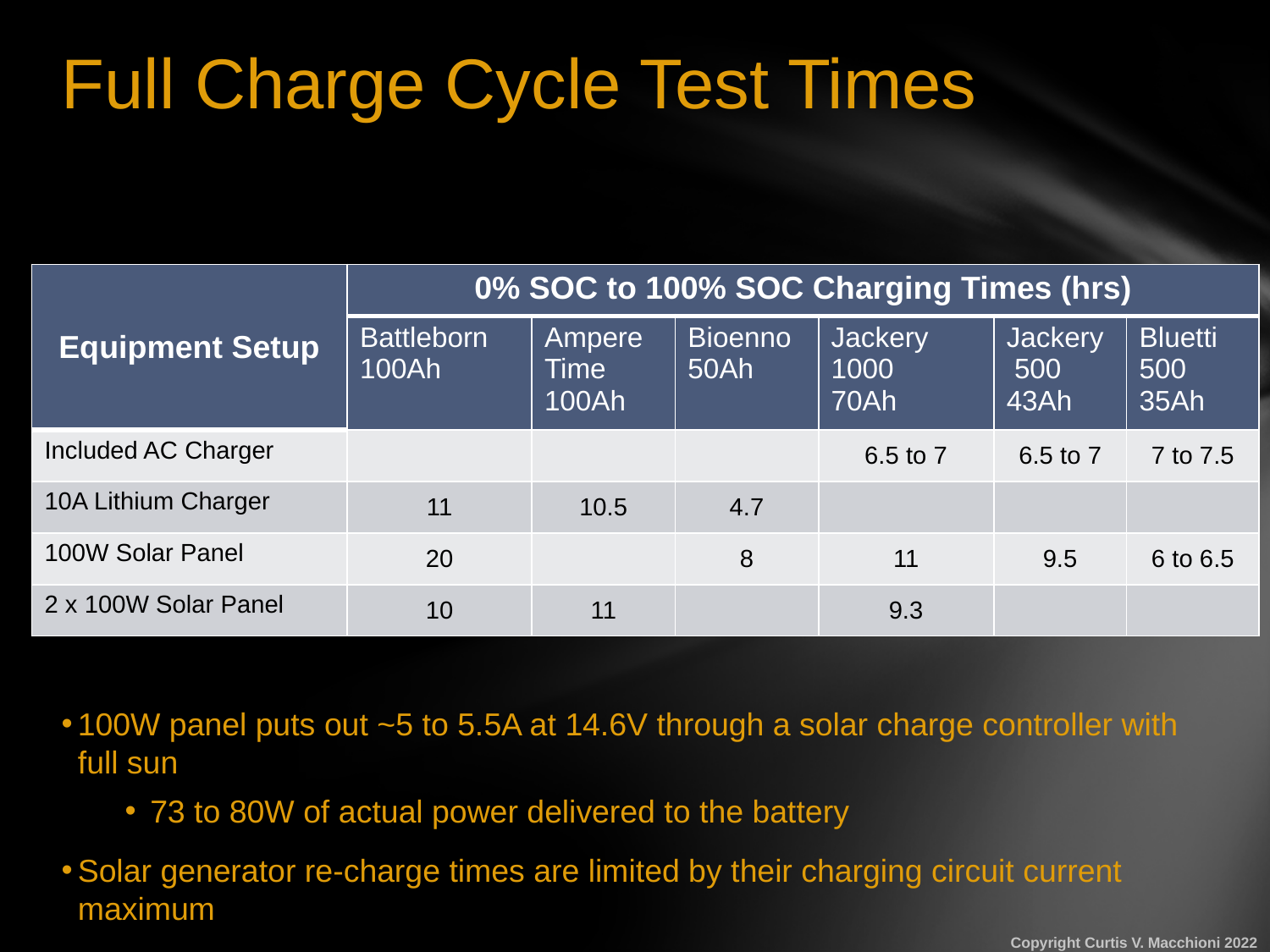

# Full Charge Cycle Test Times
| Equipment Setup | 0% SOC to 100% SOC Charging Times (hrs) |  |  | Rated Wh |  |  |
| --- | --- | --- | --- | --- | --- | --- |
| Equipment Setup | Battleborn 100Ah | Ampere Time 100Ah | Bioenno 50Ah | Jackery 1000 70Ah | Jackery 500 43Ah | Bluetti 500 35Ah |
| Included AC Charger |  |  |  | 6.5 to 7 | 6.5 to 7 | 7 to 7.5 |
| 10A Lithium Charger | 11 | 10.5 | 4.7 |  |  |  |
| 100W Solar Panel | 20 |  | 8 | 11 | 9.5 | 6 to 6.5 |
| 2 x 100W Solar Panel | 10 | 11 |  | 9.3 |  |  |
100W panel puts out ~5 to 5.5A at 14.6V through a solar charge controller with full sun
 73 to 80W of actual power delivered to the battery
Solar generator re-charge times are limited by their charging circuit current maximum